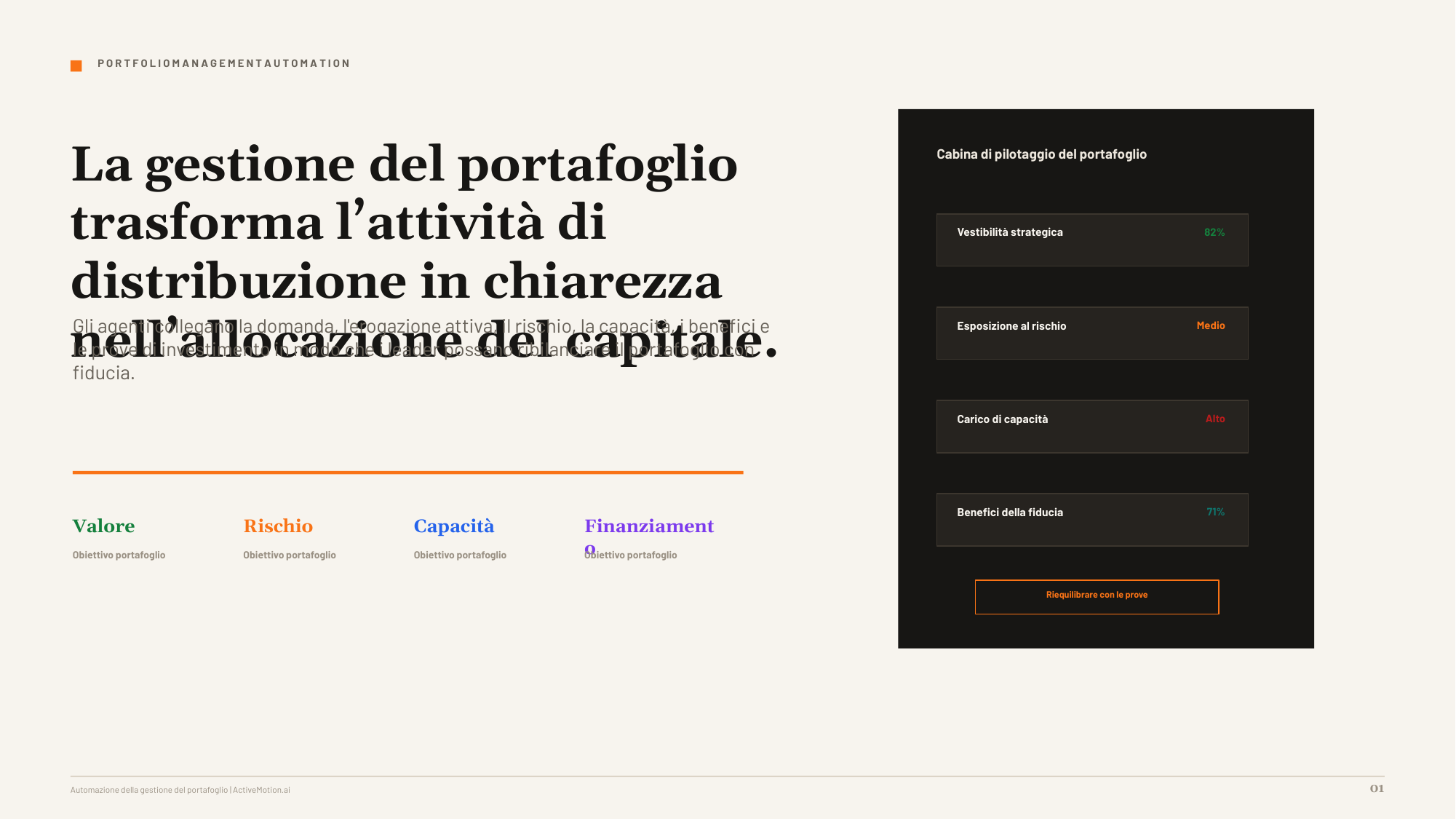

P O R T F O L I O M A N A G E M E N T A U T O M A T I O N

La gestione del portafoglio trasforma l’attività di distribuzione in chiarezza nell’allocazione del capitale.
Cabina di pilotaggio del portafoglio

Vestibilità strategica
82%

Gli agenti collegano la domanda, l'erogazione attiva, il rischio, la capacità, i benefici e le prove di investimento in modo che i leader possano ribilanciare il portafoglio con fiducia.
Esposizione al rischio
Medio

Carico di capacità
Alto

Benefici della fiducia
71%
Valore
Rischio
Capacità
Finanziamento
Obiettivo portafoglio
Obiettivo portafoglio
Obiettivo portafoglio
Obiettivo portafoglio

Riequilibrare con le prove

01
Automazione della gestione del portafoglio | ActiveMotion.ai